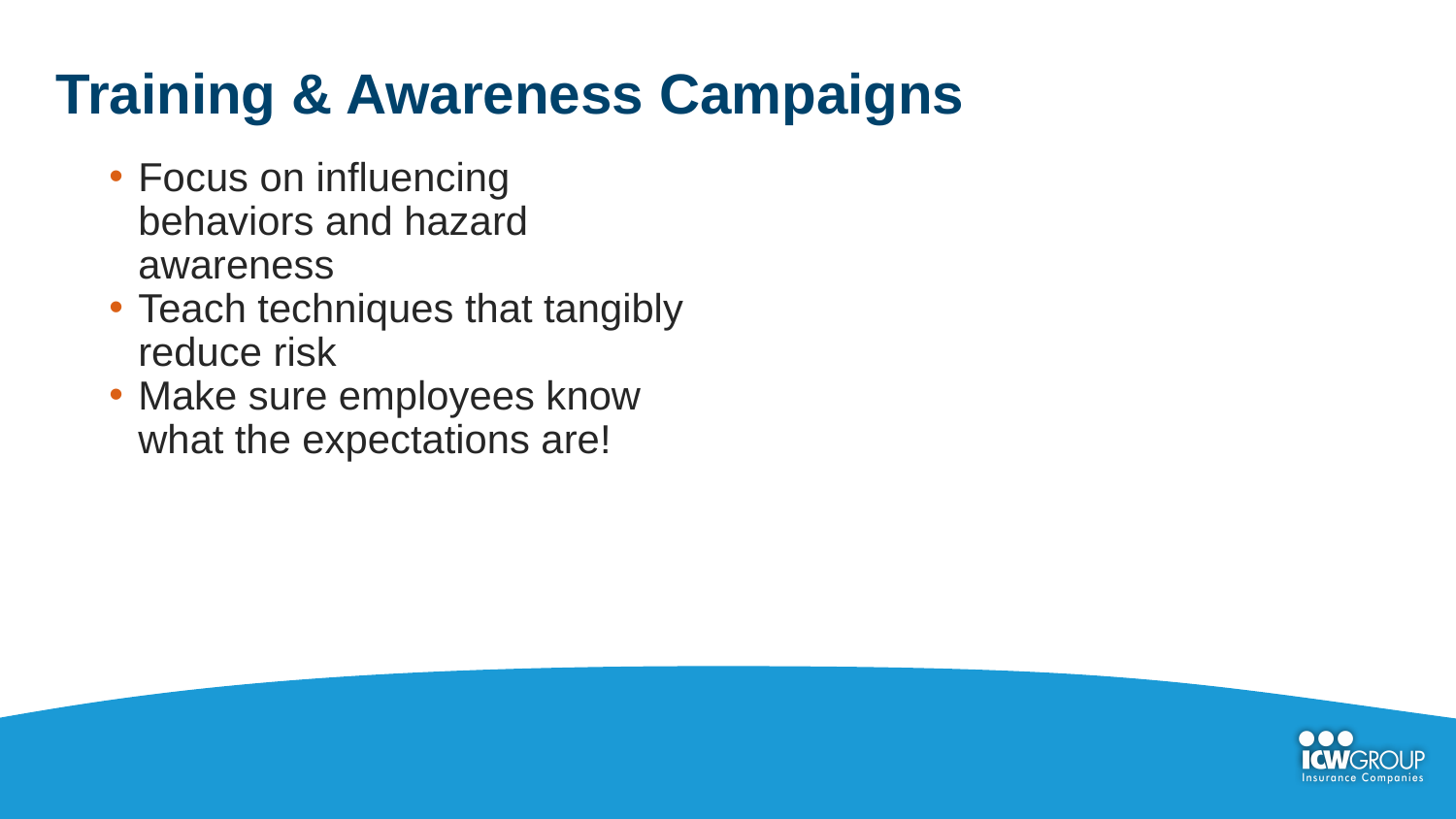

Training & Awareness Campaigns
Focus on influencing behaviors and hazard awareness
Teach techniques that tangibly reduce risk
Make sure employees know what the expectations are!